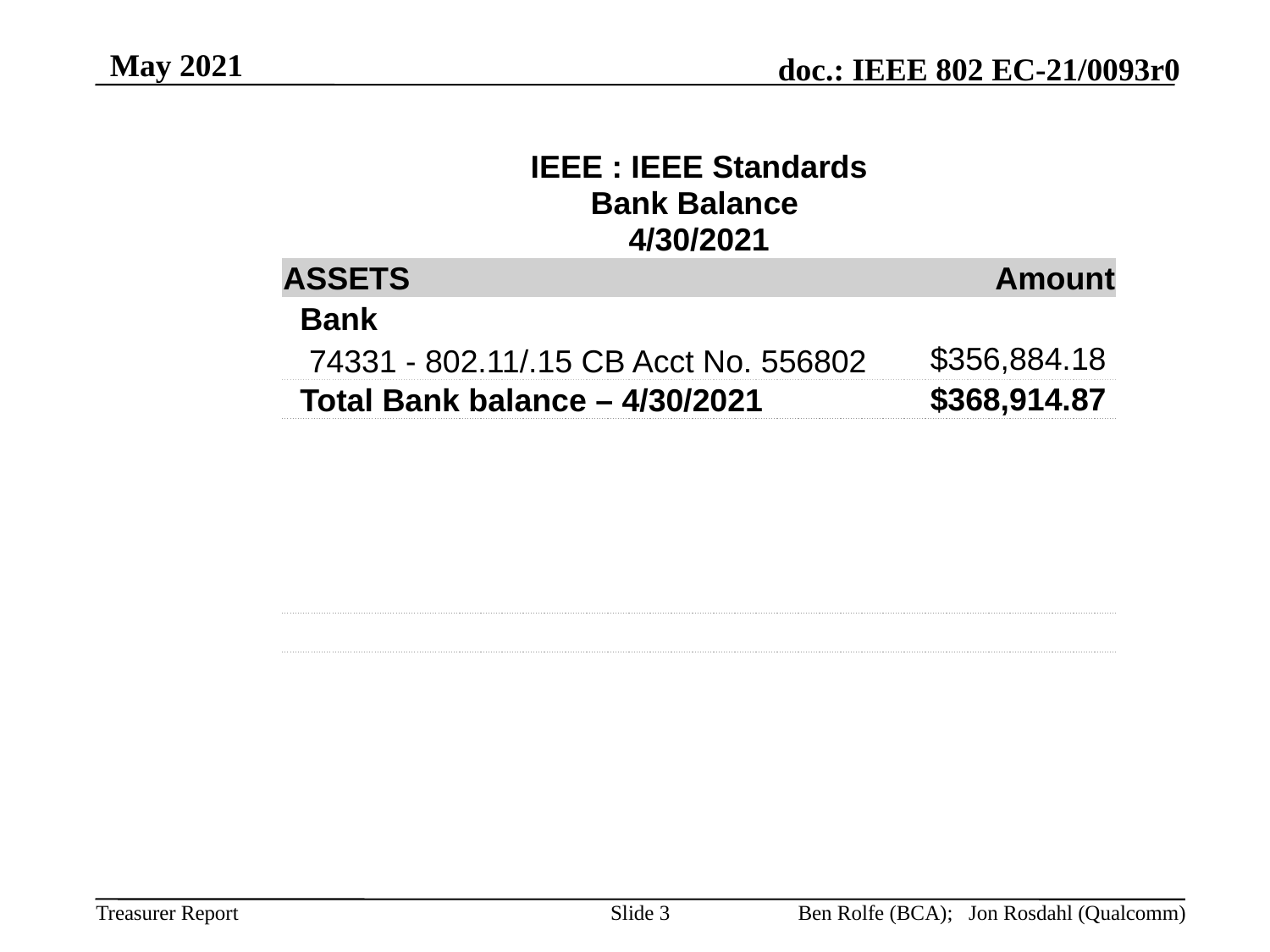

May 2021
| IEEE : IEEE Standards |  |
| --- | --- |
| Bank Balance |  |
| 4/30/2021 |  |
| ASSETS | Amount |
| Bank |  |
| 74331 - 802.11/.15 CB Acct No. 556802 | $356,884.18 |
| Total Bank balance – 4/30/2021 | $368,914.87 |
|  |  |
|  |  |
|  |  |
|  |  |
|  |  |
|  |  |
|  |  |
Slide 3
Ben Rolfe (BCA);   Jon Rosdahl (Qualcomm)